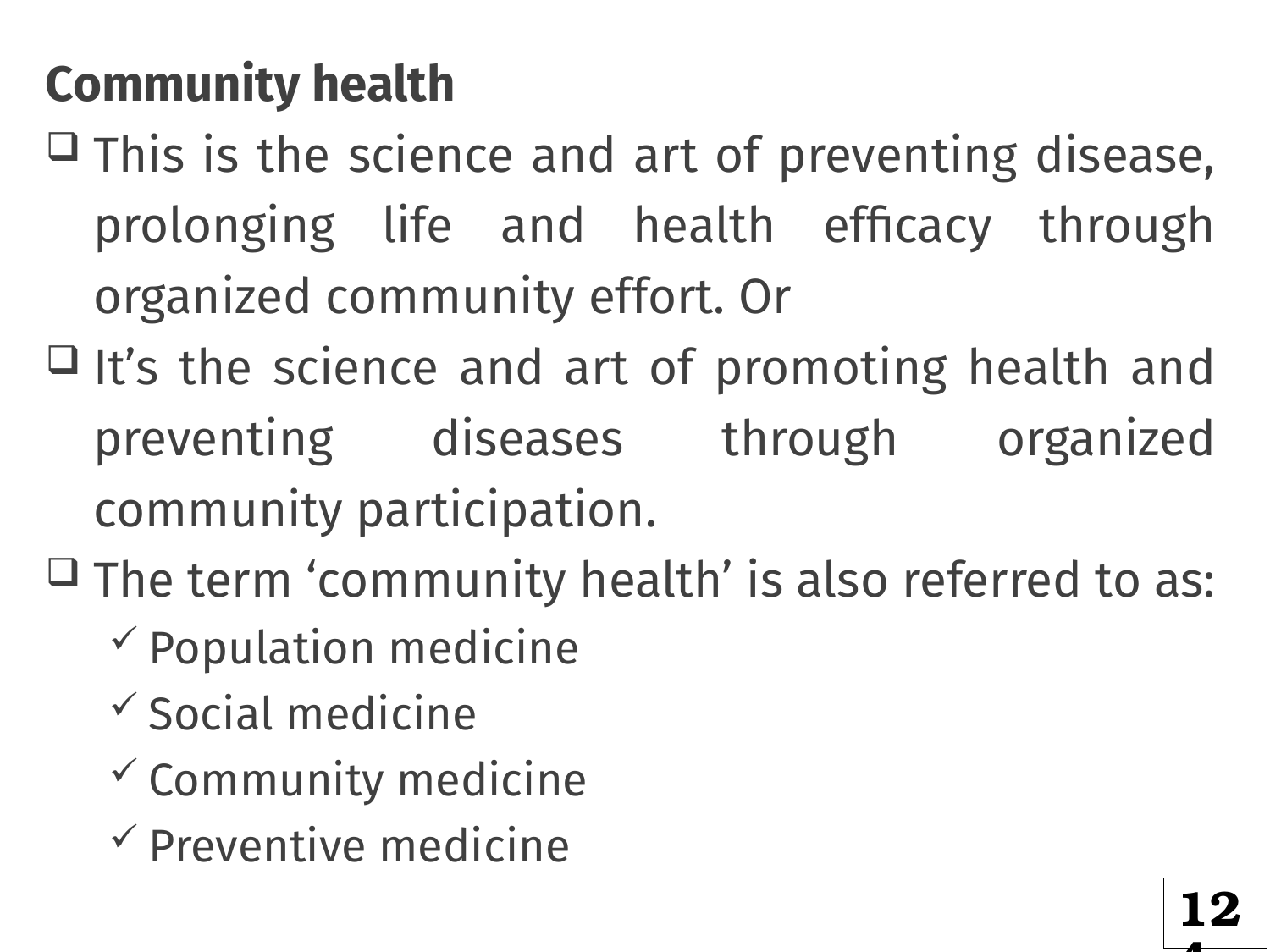

Community health
This is the science and art of preventing disease, prolonging life and health efficacy through organized community effort. Or
It’s the science and art of promoting health and preventing diseases through organized community participation.
The term ‘community health’ is also referred to as:
Population medicine
Social medicine
Community medicine
Preventive medicine

124